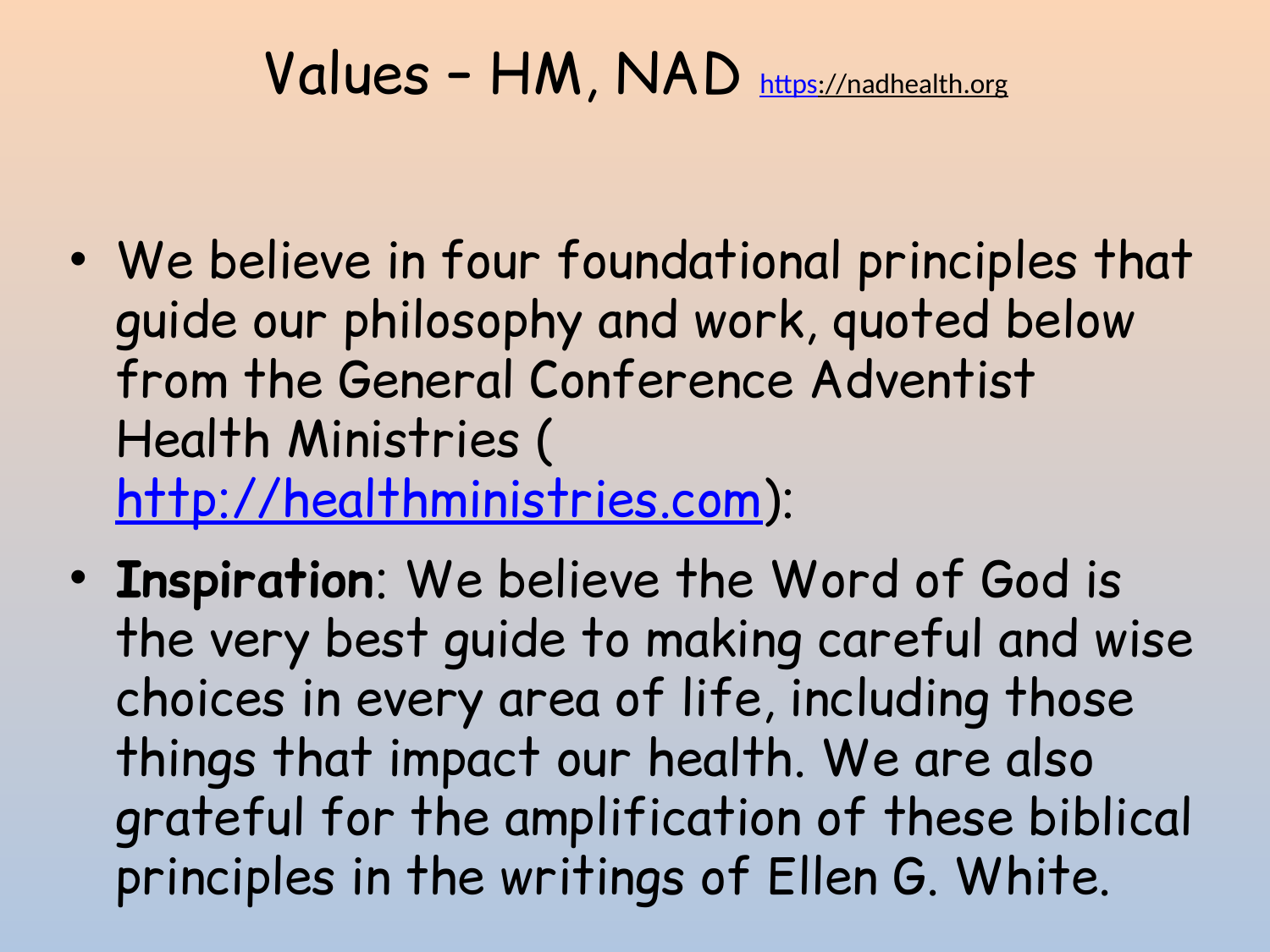

# Values – HM, NAD https://nadhealth.org
We believe in four foundational principles that guide our philosophy and work, quoted below from the General Conference Adventist Health Ministries (http://healthministries.com):
Inspiration: We believe the Word of God is the very best guide to making careful and wise choices in every area of life, including those things that impact our health. We are also grateful for the amplification of these biblical principles in the writings of Ellen G. White.